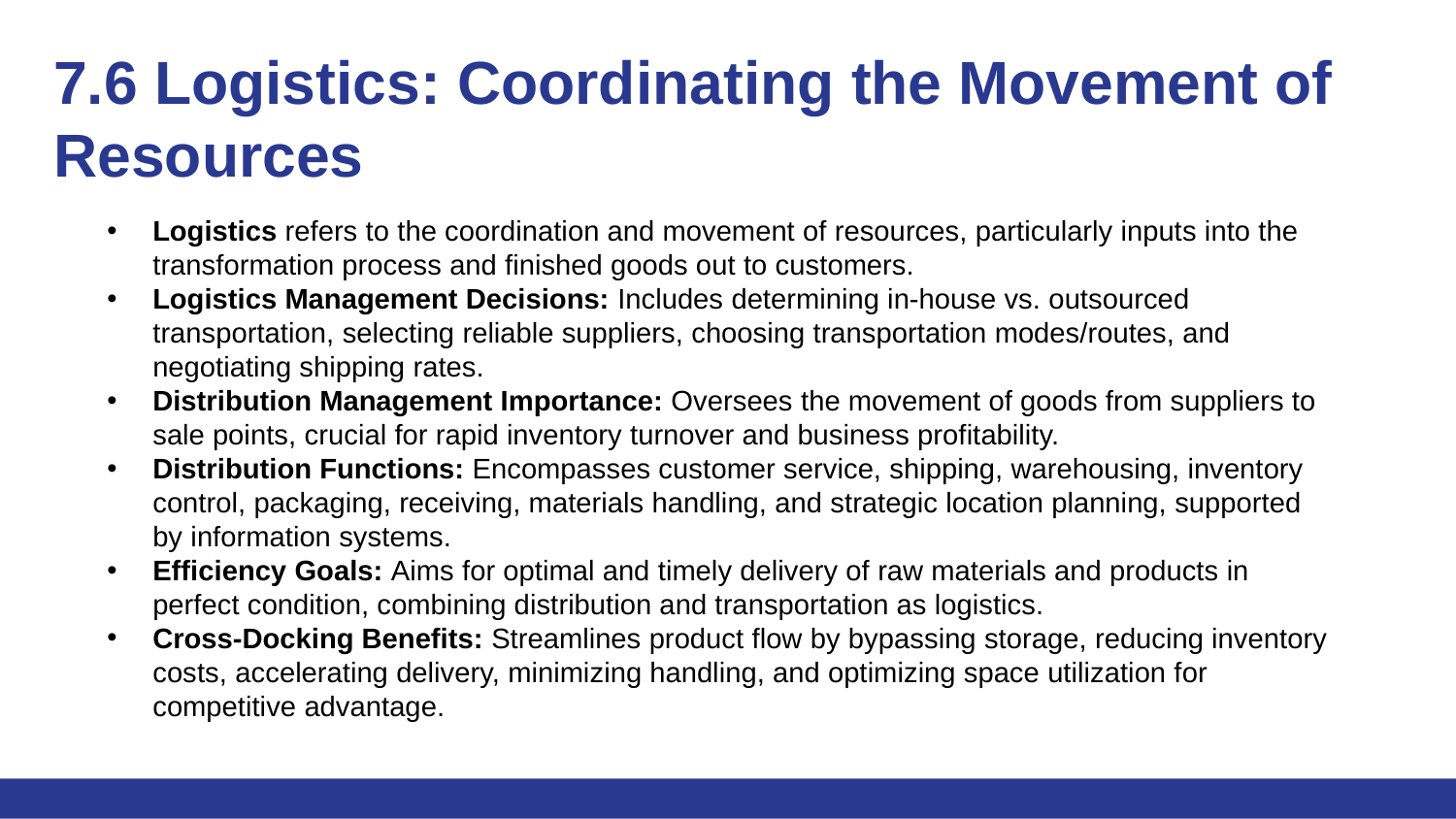

# 7.6 Logistics: Coordinating the Movement of 	Resources
Logistics refers to the coordination and movement of resources, particularly inputs into the transformation process and finished goods out to customers.
Logistics Management Decisions: Includes determining in-house vs. outsourced transportation, selecting reliable suppliers, choosing transportation modes/routes, and negotiating shipping rates.
Distribution Management Importance: Oversees the movement of goods from suppliers to sale points, crucial for rapid inventory turnover and business profitability.
Distribution Functions: Encompasses customer service, shipping, warehousing, inventory control, packaging, receiving, materials handling, and strategic location planning, supported by information systems.
Efficiency Goals: Aims for optimal and timely delivery of raw materials and products in perfect condition, combining distribution and transportation as logistics.
Cross-Docking Benefits: Streamlines product flow by bypassing storage, reducing inventory costs, accelerating delivery, minimizing handling, and optimizing space utilization for competitive advantage.